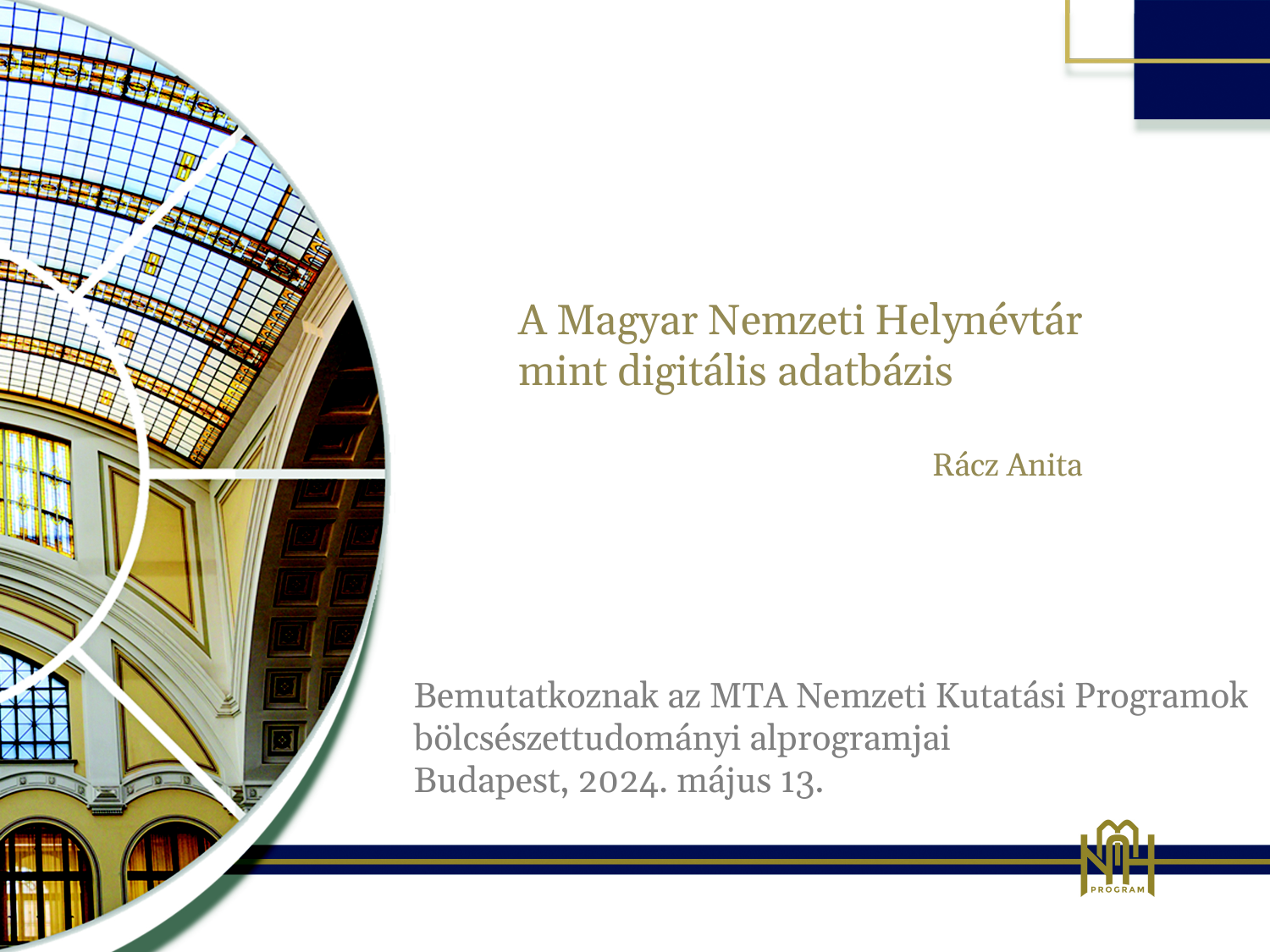

A Magyar Nemzeti Helynévtár
mint digitális adatbázis

Rácz Anita
Bemutatkoznak az MTA Nemzeti Kutatási Programok
bölcsészettudományi alprogramjai
Budapest, 2024. május 13.